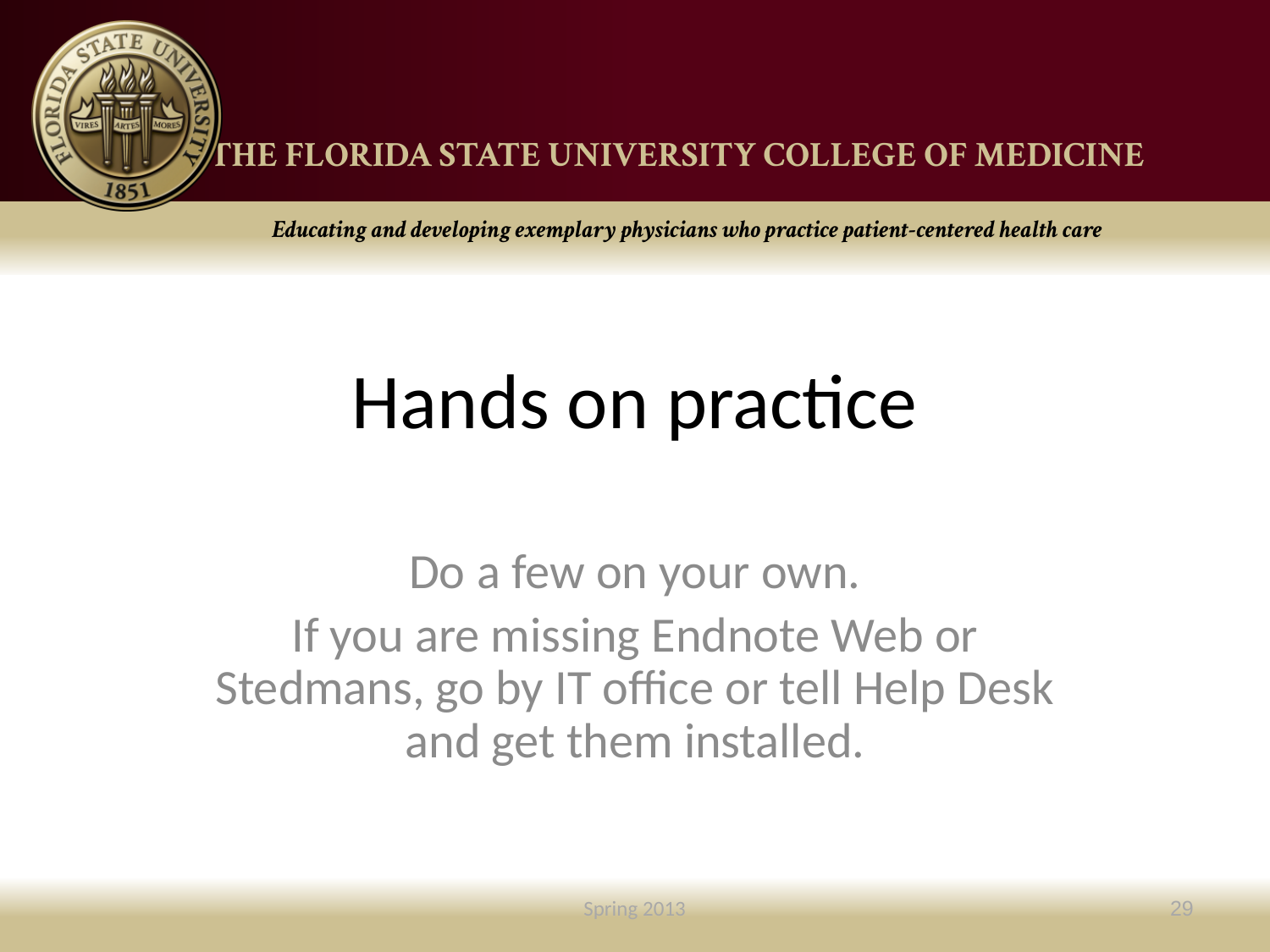

# Hands on practice
Do a few on your own.
If you are missing Endnote Web or Stedmans, go by IT office or tell Help Desk and get them installed.
Spring 2013
29